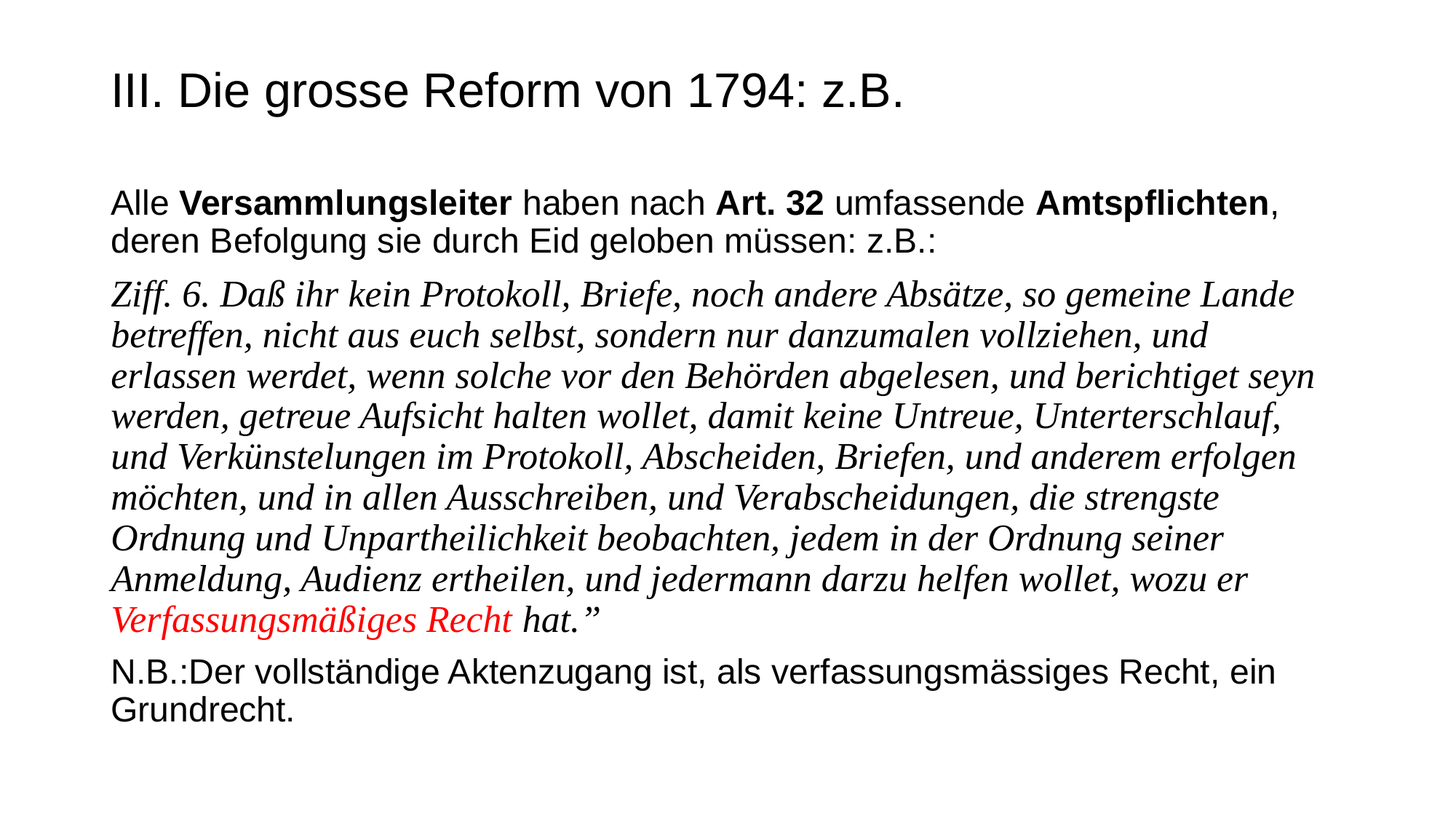

# III. Die grosse Reform von 1794: z.B.
Alle Versammlungsleiter haben nach Art. 32 umfassende Amtspflichten, deren Befolgung sie durch Eid geloben müssen: z.B.:
Ziff. 6. Daß ihr kein Protokoll, Briefe, noch andere Absätze, so gemeine Lande betreffen, nicht aus euch selbst, sondern nur danzumalen vollziehen, und erlassen werdet, wenn solche vor den Behörden abgelesen, und berichtiget seyn werden, getreue Aufsicht halten wollet, damit keine Untreue, Unterterschlauf, und Verkünstelungen im Protokoll, Abscheiden, Briefen, und anderem erfolgen möchten, und in allen Ausschreiben, und Verabscheidungen, die strengste Ordnung und Unpartheilichkeit beobachten, jedem in der Ordnung seiner Anmeldung, Audienz ertheilen, und jedermann darzu helfen wollet, wozu er Verfassungsmäßiges Recht hat.”
N.B.:Der vollständige Aktenzugang ist, als verfassungsmässiges Recht, ein Grundrecht.